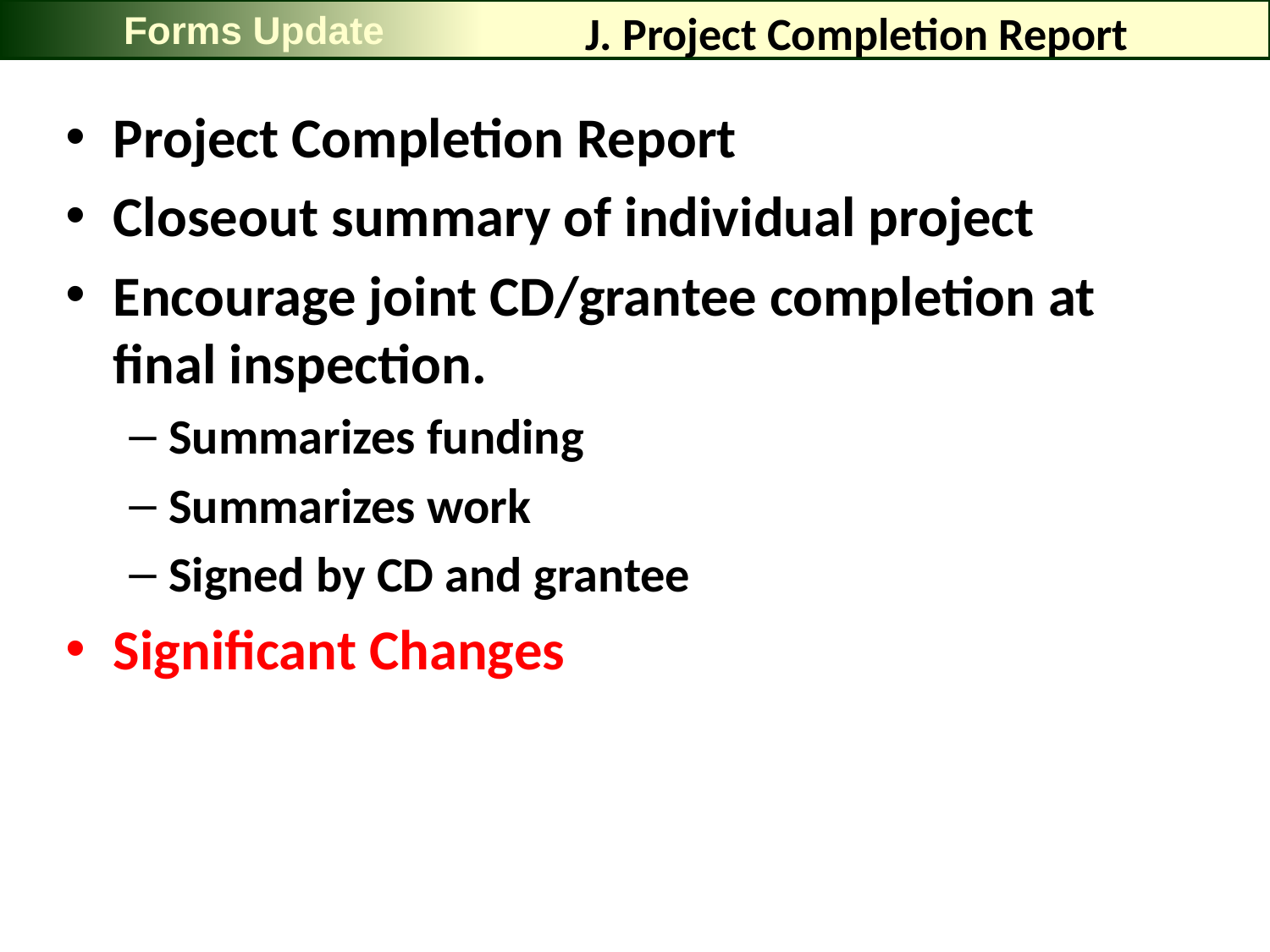

Forms Update
# J. Project Completion Report
Project Completion Report
Closeout summary of individual project
Encourage joint CD/grantee completion at final inspection.
Summarizes funding
Summarizes work
Signed by CD and grantee
Significant Changes